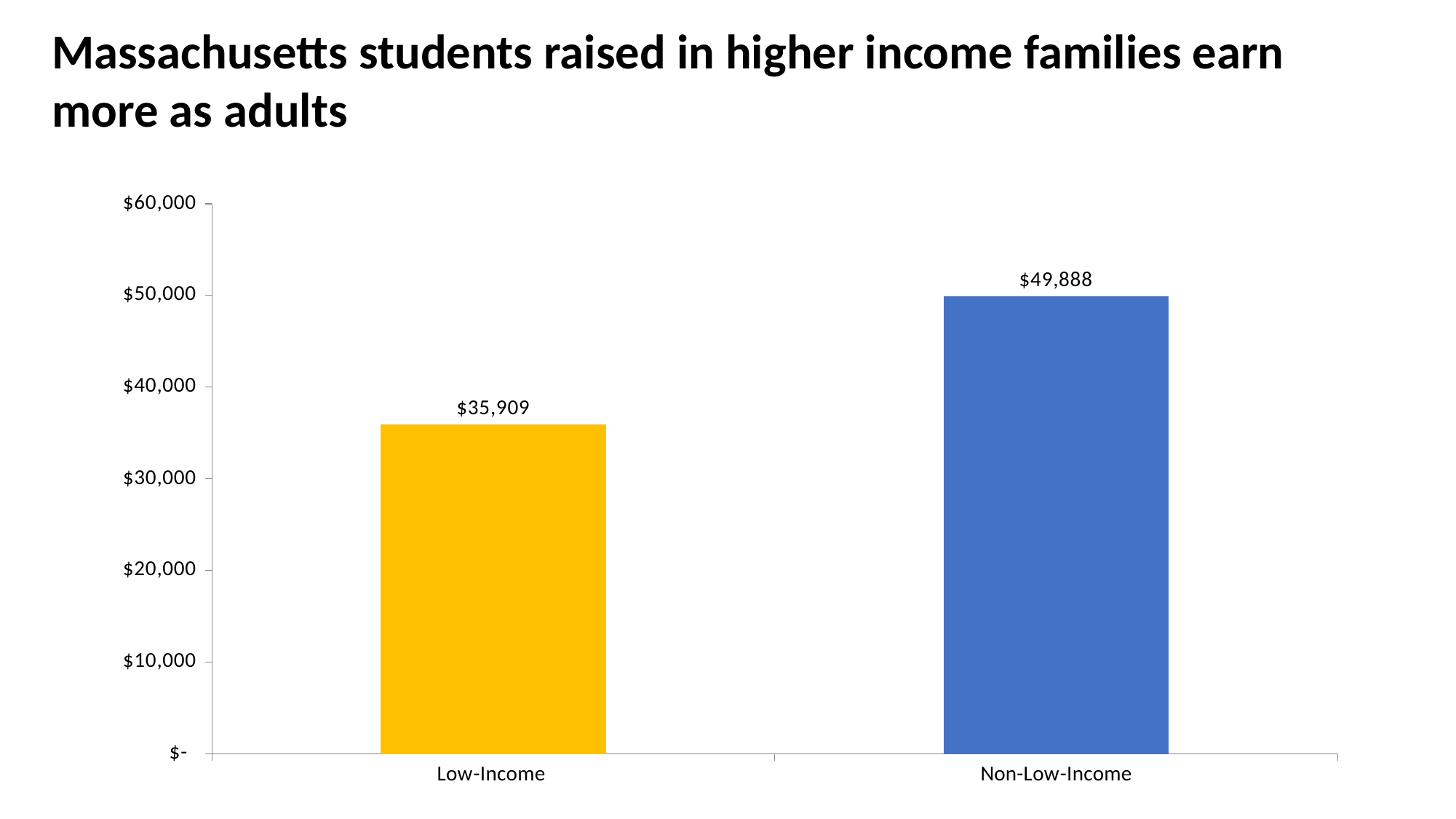

Massachusetts students raised in higher income families earn more as adults

### Chart

| Category | Income |
|---|---|
| Low-Income  | 35909.0 |
| Non-Low-Income | 49888.0 |